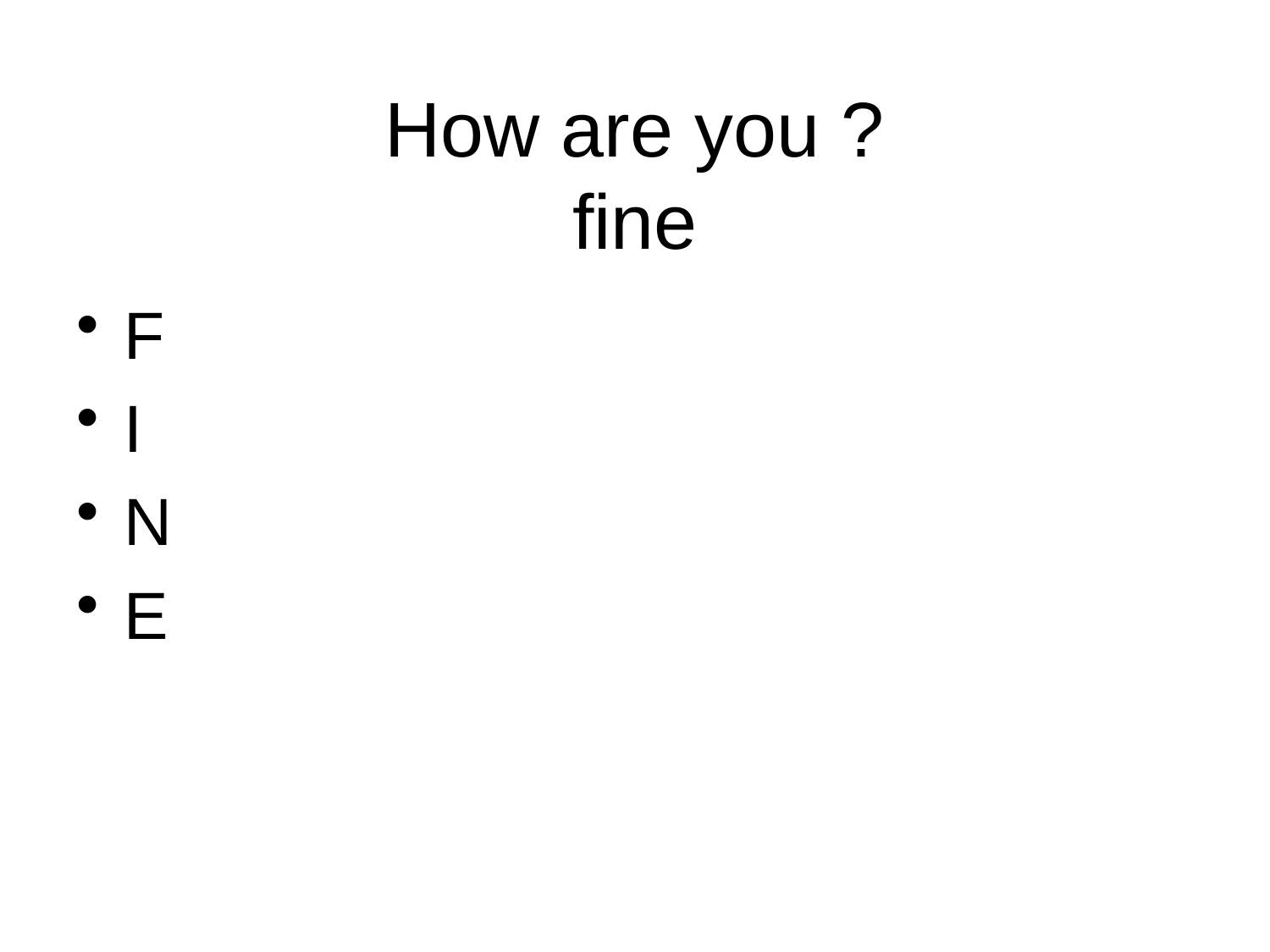

# How are you ? fine
F
I
N
E